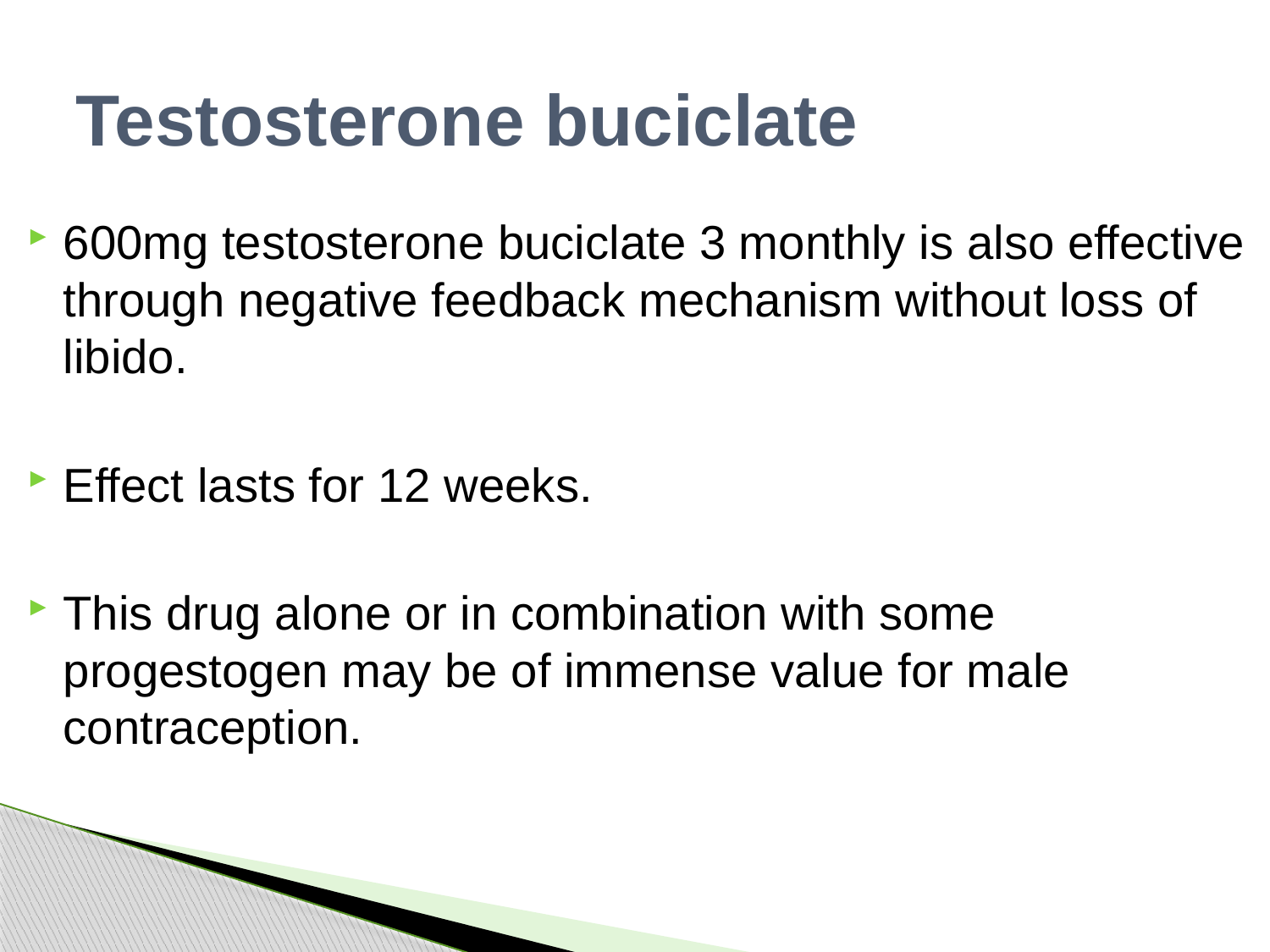

# Testosterone buciclate
600mg testosterone buciclate 3 monthly is also effective through negative feedback mechanism without loss of libido.

Effect lasts for 12 weeks.

This drug alone or in combination with some progestogen may be of immense value for male contraception.